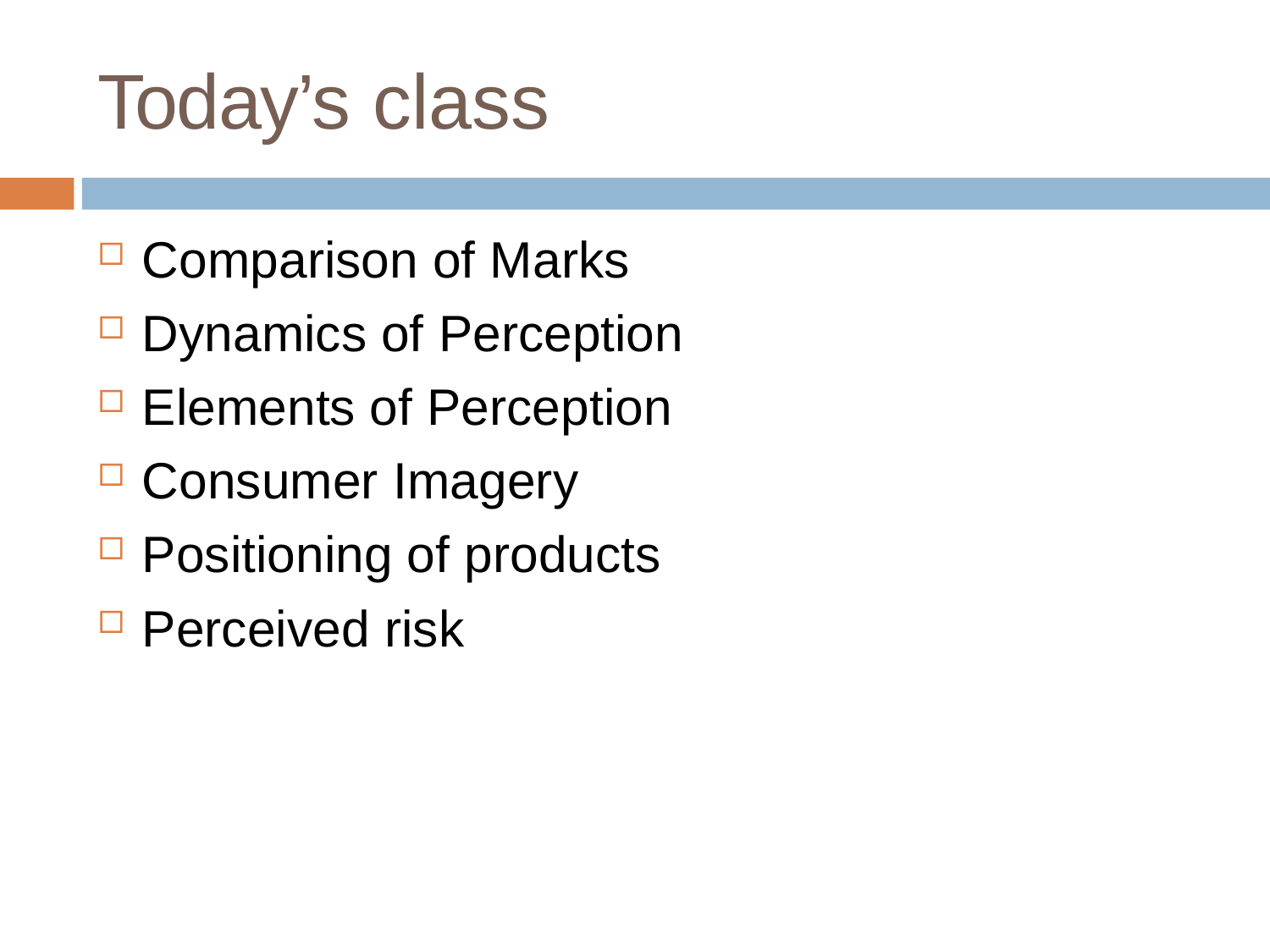

# Today’s class
Comparison of Marks
Dynamics of Perception
Elements of Perception
Consumer Imagery
Positioning of products
Perceived risk